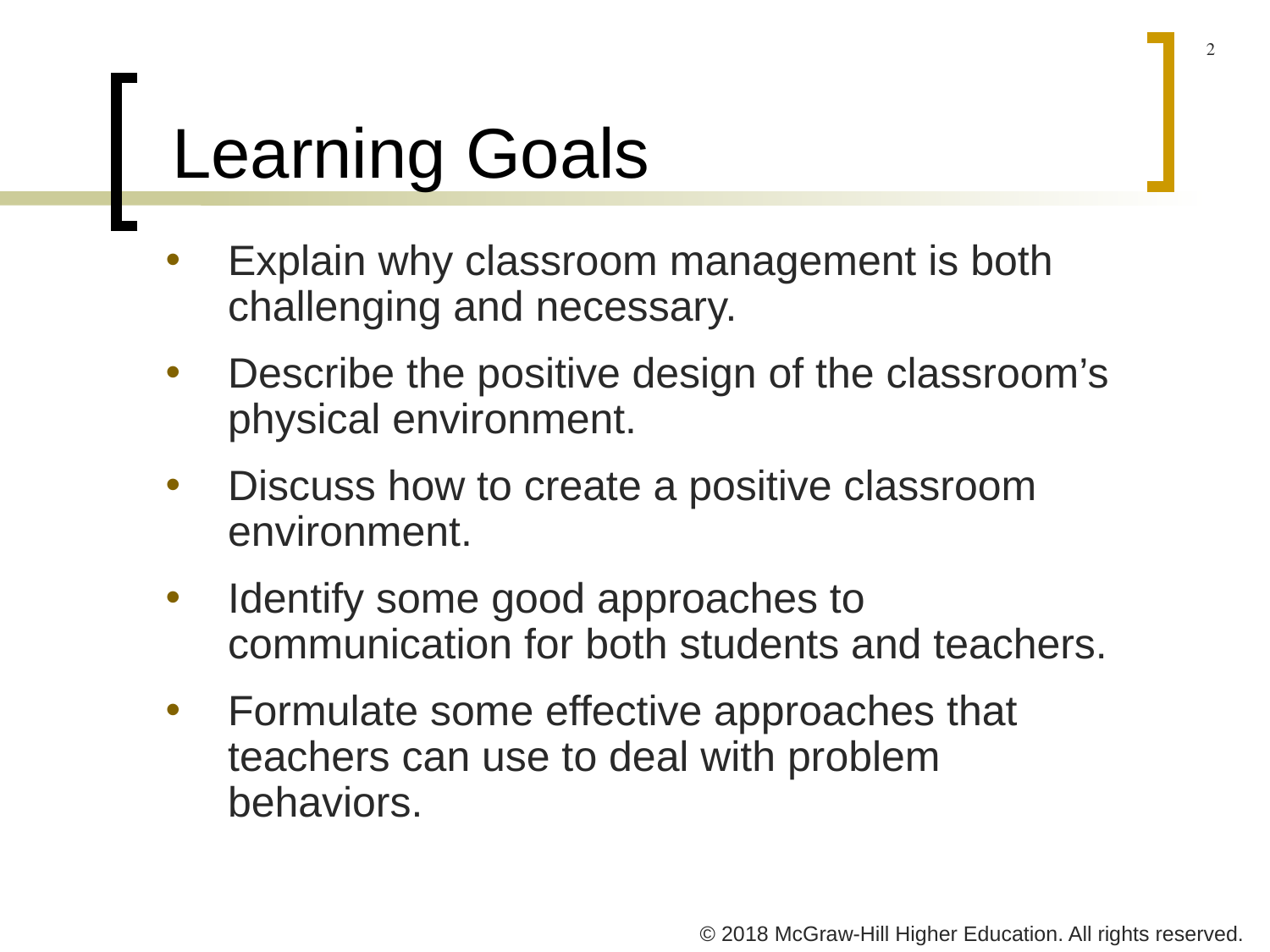

# Learning Goals
Explain why classroom management is both challenging and necessary.
Describe the positive design of the classroom’s physical environment.
Discuss how to create a positive classroom environment.
Identify some good approaches to communication for both students and teachers.
Formulate some effective approaches that teachers can use to deal with problem behaviors.